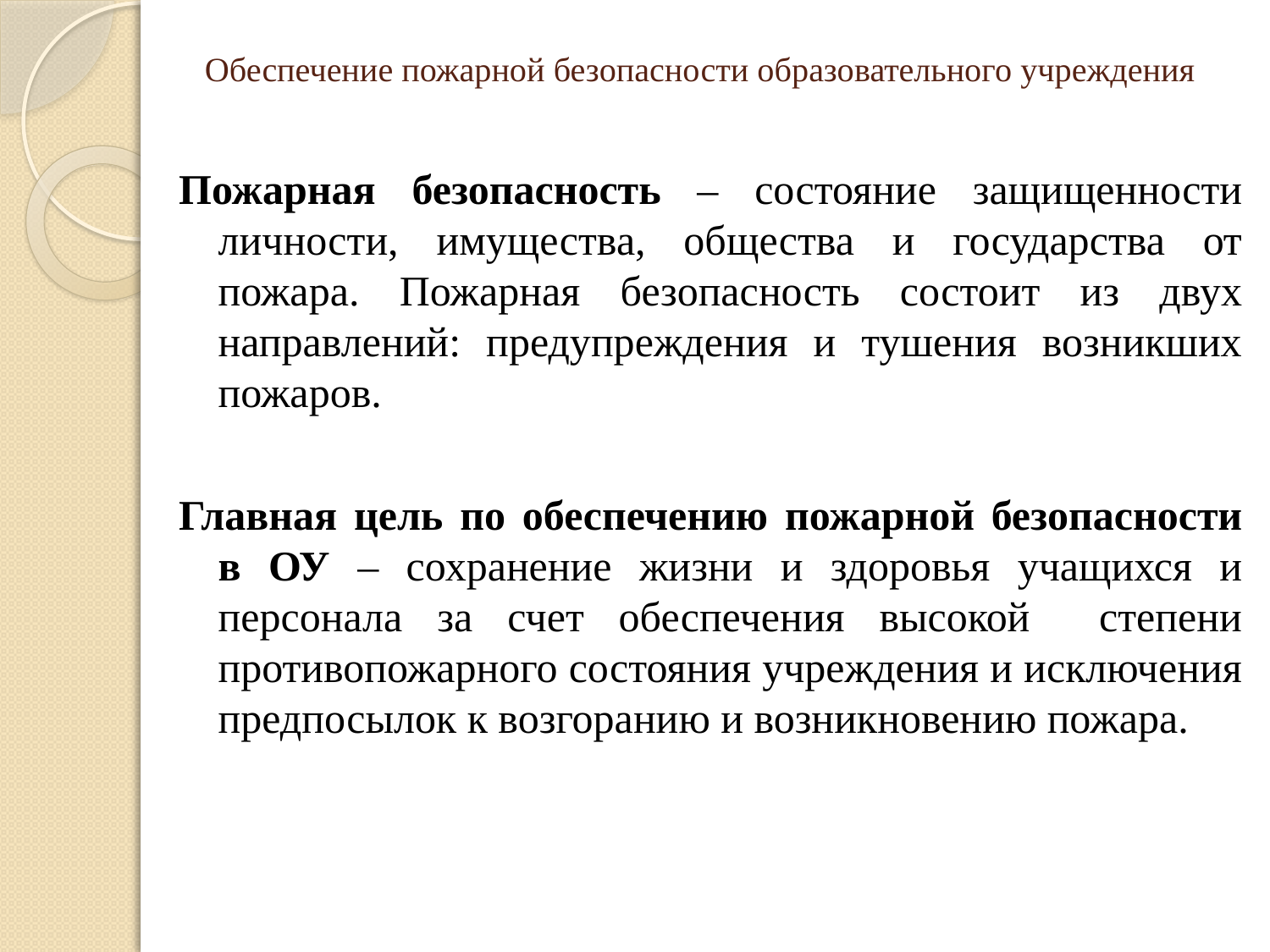

# Обеспечение пожарной безопасности образовательного учреждения
Пожарная безопасность – состояние защищенности личности, имущества, общества и государства от пожара. Пожарная безопасность состоит из двух направлений: предупреждения и тушения возникших пожаров.

Главная цель по обеспечению пожарной безопасности в ОУ – сохранение жизни и здоровья учащихся и персонала за счет обеспечения высокой  степени противопожарного состояния учреждения и исключения предпосылок к возгоранию и возникновению пожара.